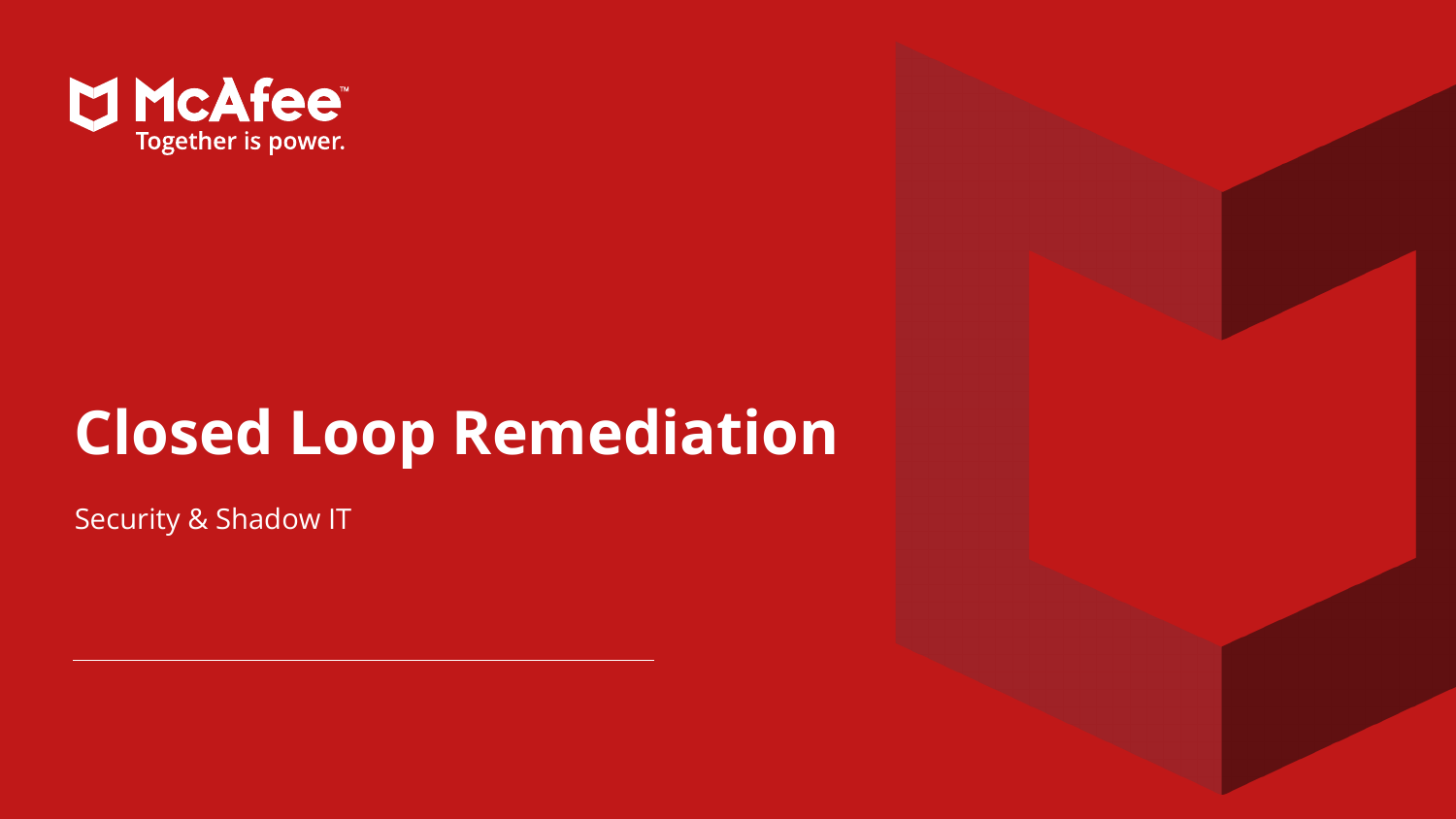

Closed Loop Remediation
Security & Shadow IT